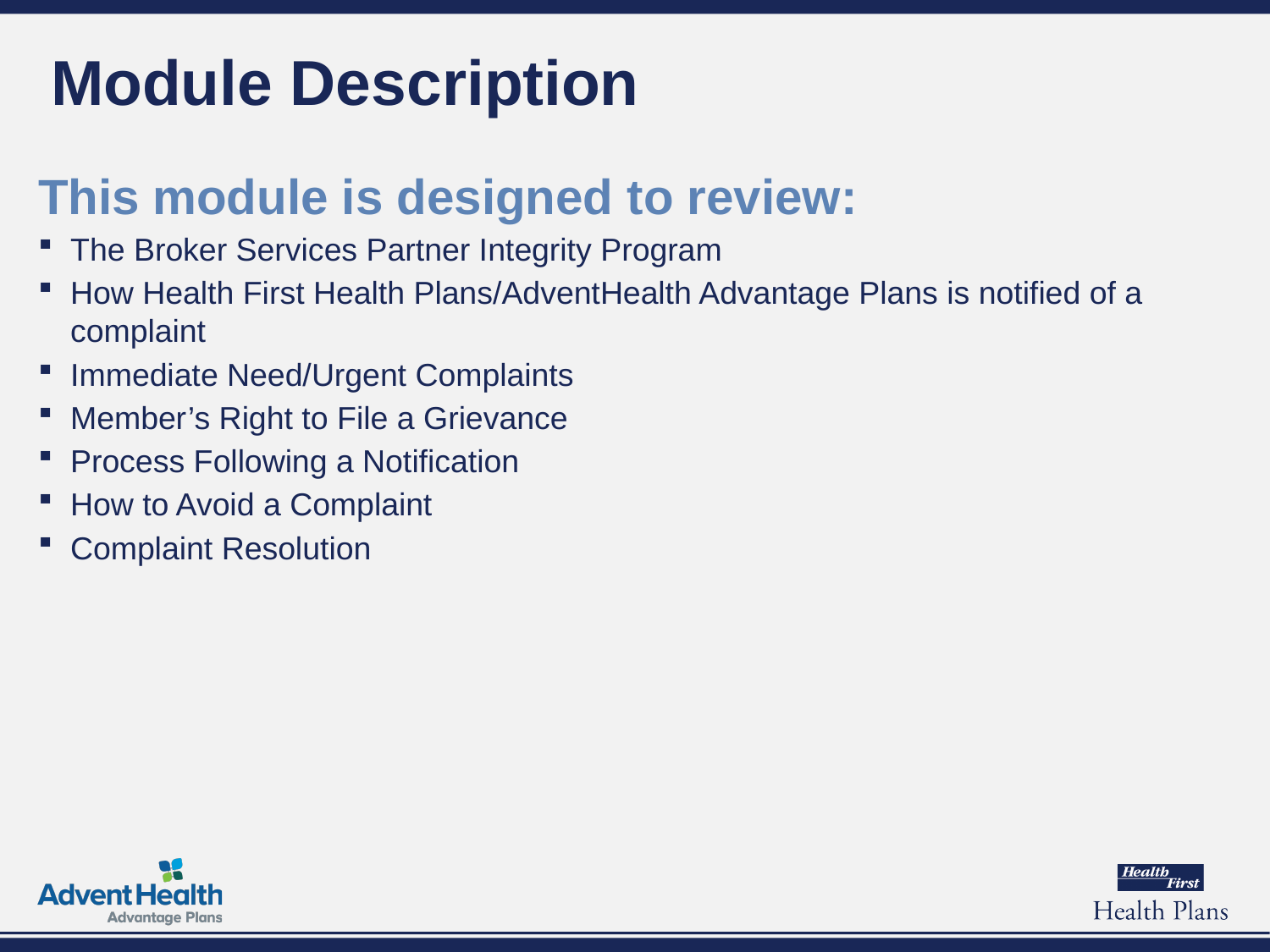

# Module Description
This module is designed to review:
The Broker Services Partner Integrity Program
How Health First Health Plans/AdventHealth Advantage Plans is notified of a complaint
Immediate Need/Urgent Complaints
Member’s Right to File a Grievance
Process Following a Notification
How to Avoid a Complaint
Complaint Resolution